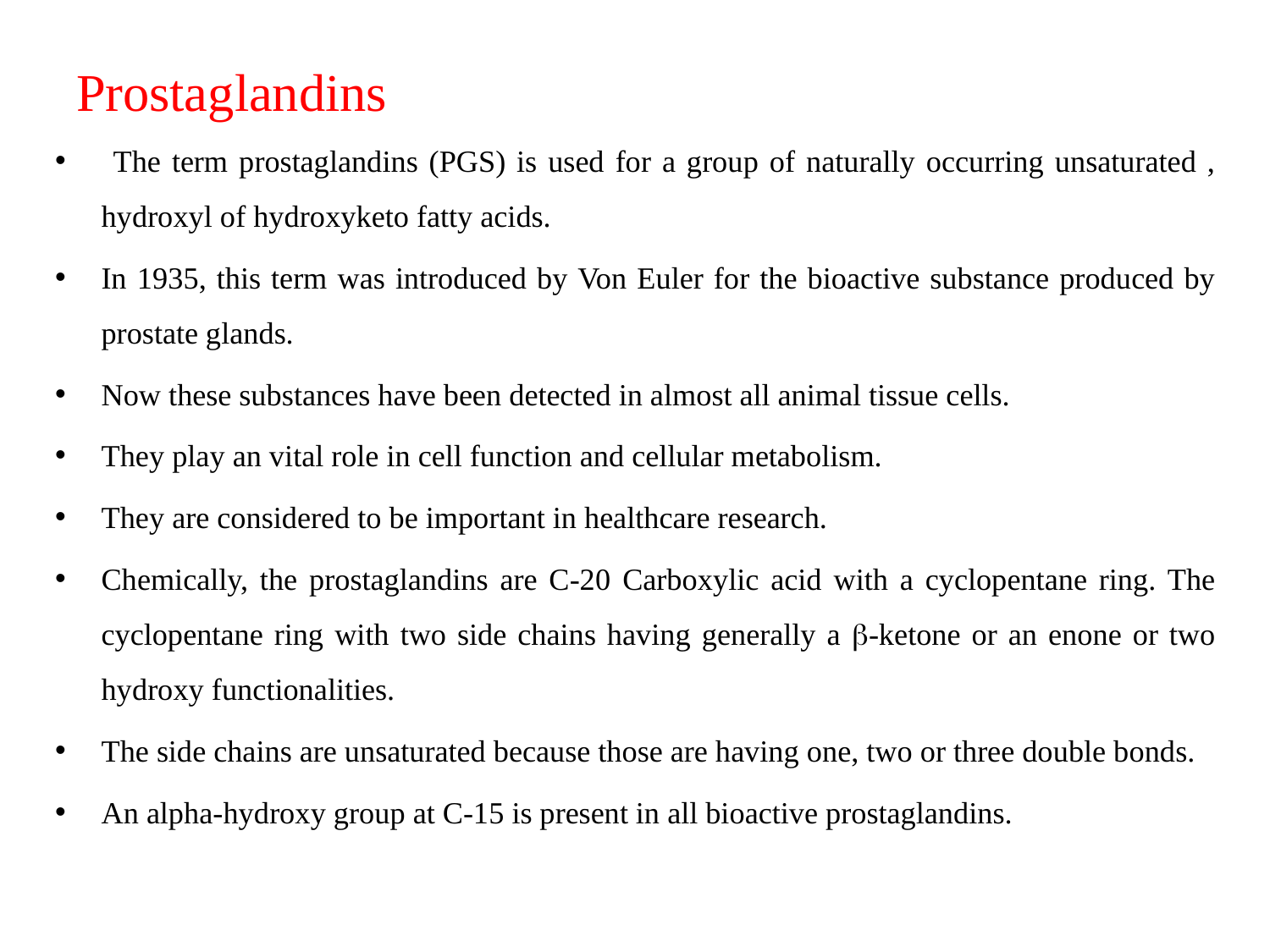

# Prostaglandins
 The term prostaglandins (PGS) is used for a group of naturally occurring unsaturated , hydroxyl of hydroxyketo fatty acids.
In 1935, this term was introduced by Von Euler for the bioactive substance produced by prostate glands.
Now these substances have been detected in almost all animal tissue cells.
They play an vital role in cell function and cellular metabolism.
They are considered to be important in healthcare research.
Chemically, the prostaglandins are C-20 Carboxylic acid with a cyclopentane ring. The cyclopentane ring with two side chains having generally a β-ketone or an enone or two hydroxy functionalities.
The side chains are unsaturated because those are having one, two or three double bonds.
An alpha-hydroxy group at C-15 is present in all bioactive prostaglandins.